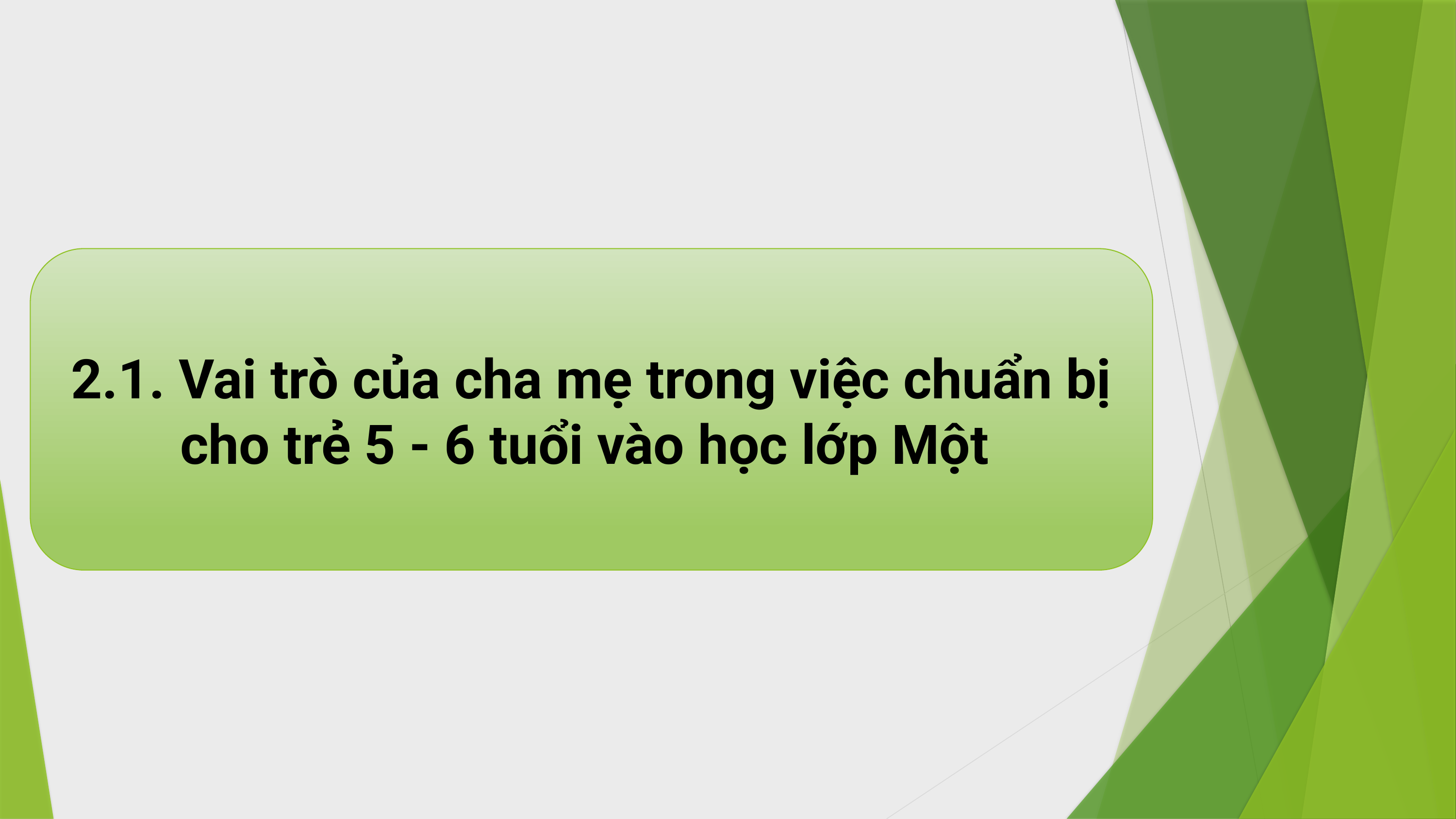

2.1. Vai trò của cha mẹ trong việc chuẩn bị cho trẻ 5 - 6 tuổi vào học lớp Một